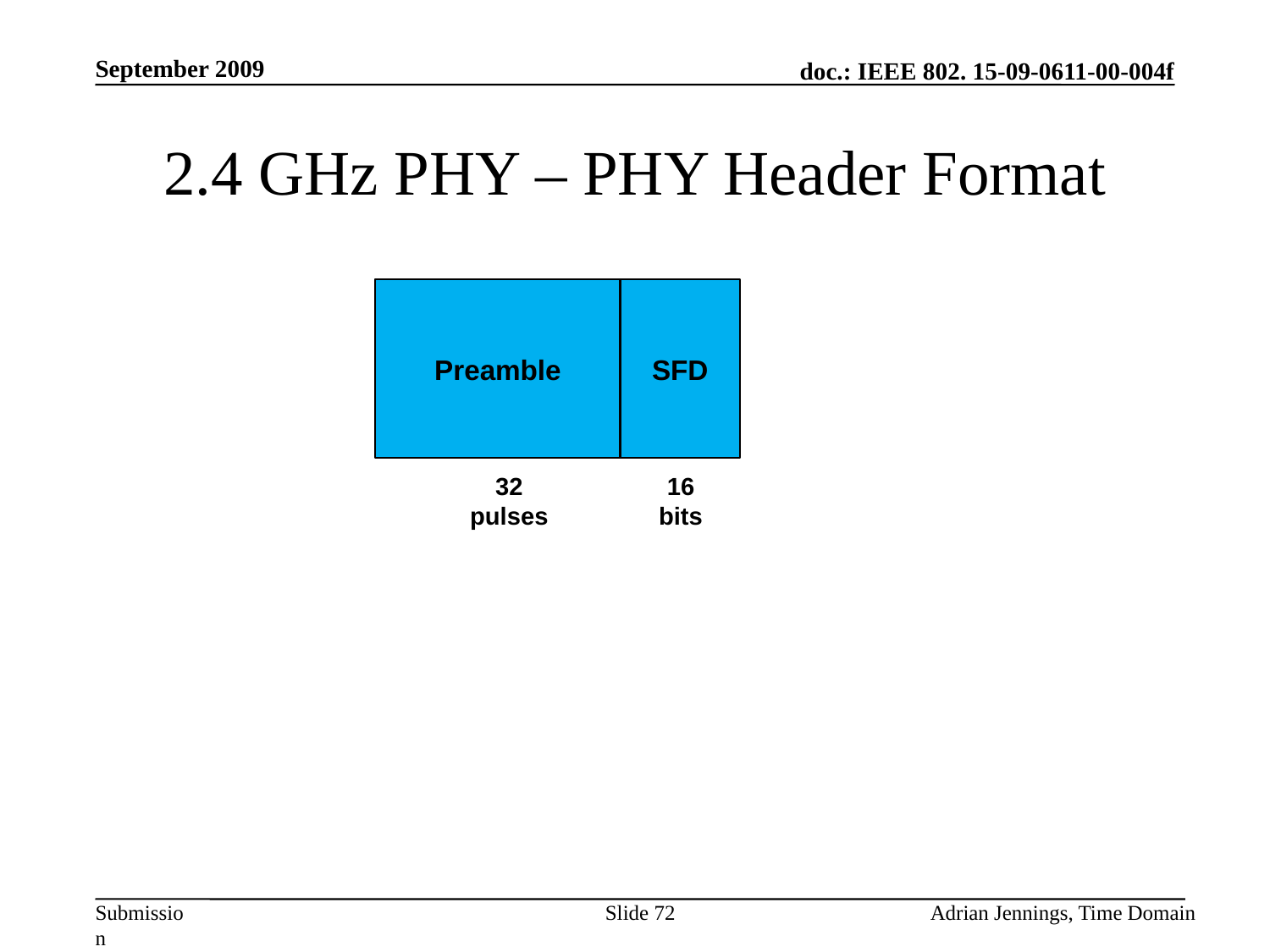

September 2009
# 2.4 GHz PHY – PHY Header Format
Preamble
SFD
32
pulses
16
bits
Slide 72
Adrian Jennings, Time Domain